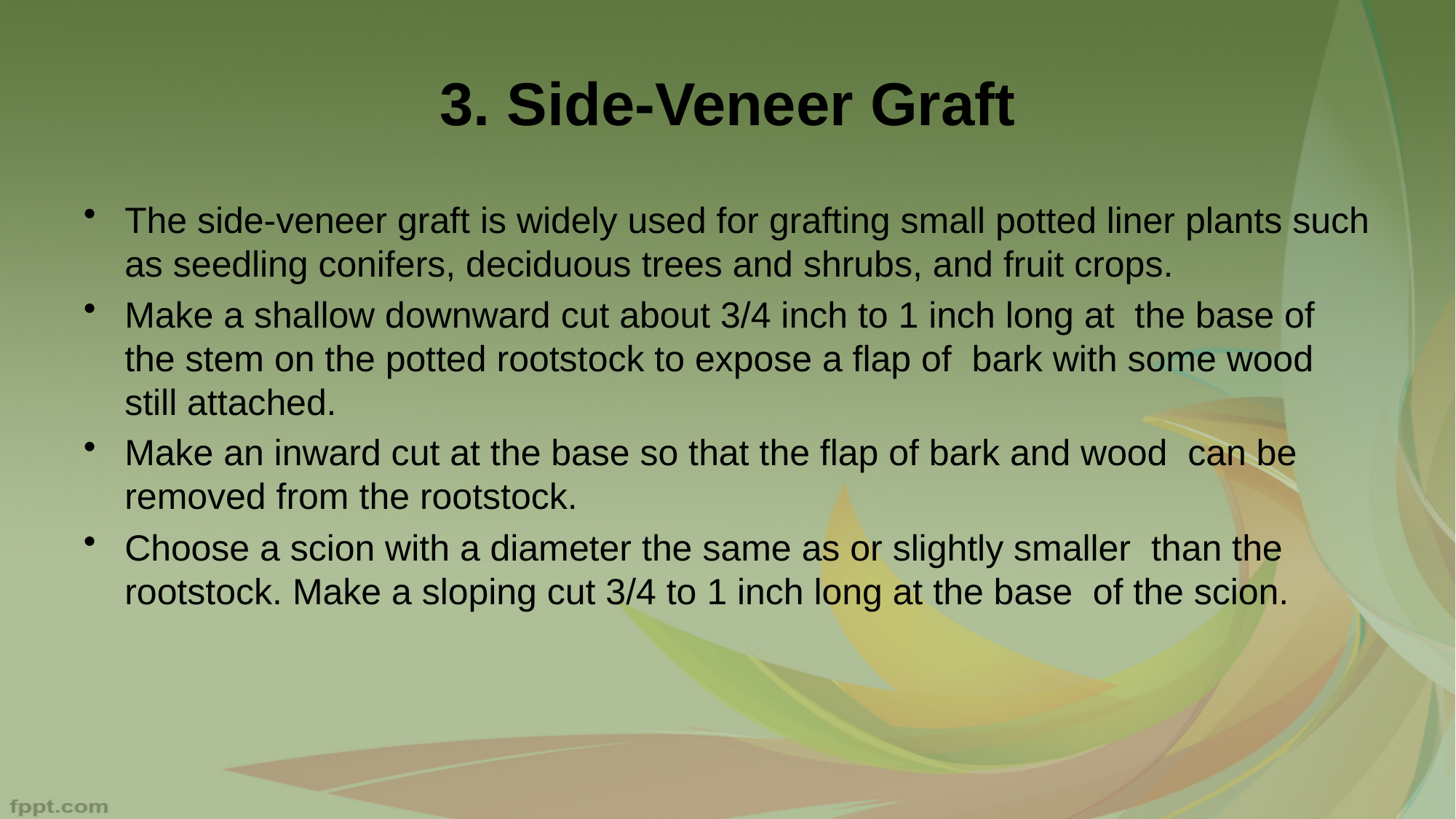

# 3. Side-Veneer Graft
The side-veneer graft is widely used for grafting small potted liner plants such as seedling conifers, deciduous trees and shrubs, and fruit crops.
Make a shallow downward cut about 3/4 inch to 1 inch long at  the base of the stem on the potted rootstock to expose a flap of  bark with some wood still attached.
Make an inward cut at the base so that the flap of bark and wood  can be removed from the rootstock.
Choose a scion with a diameter the same as or slightly smaller  than the rootstock. Make a sloping cut 3/4 to 1 inch long at the base  of the scion.